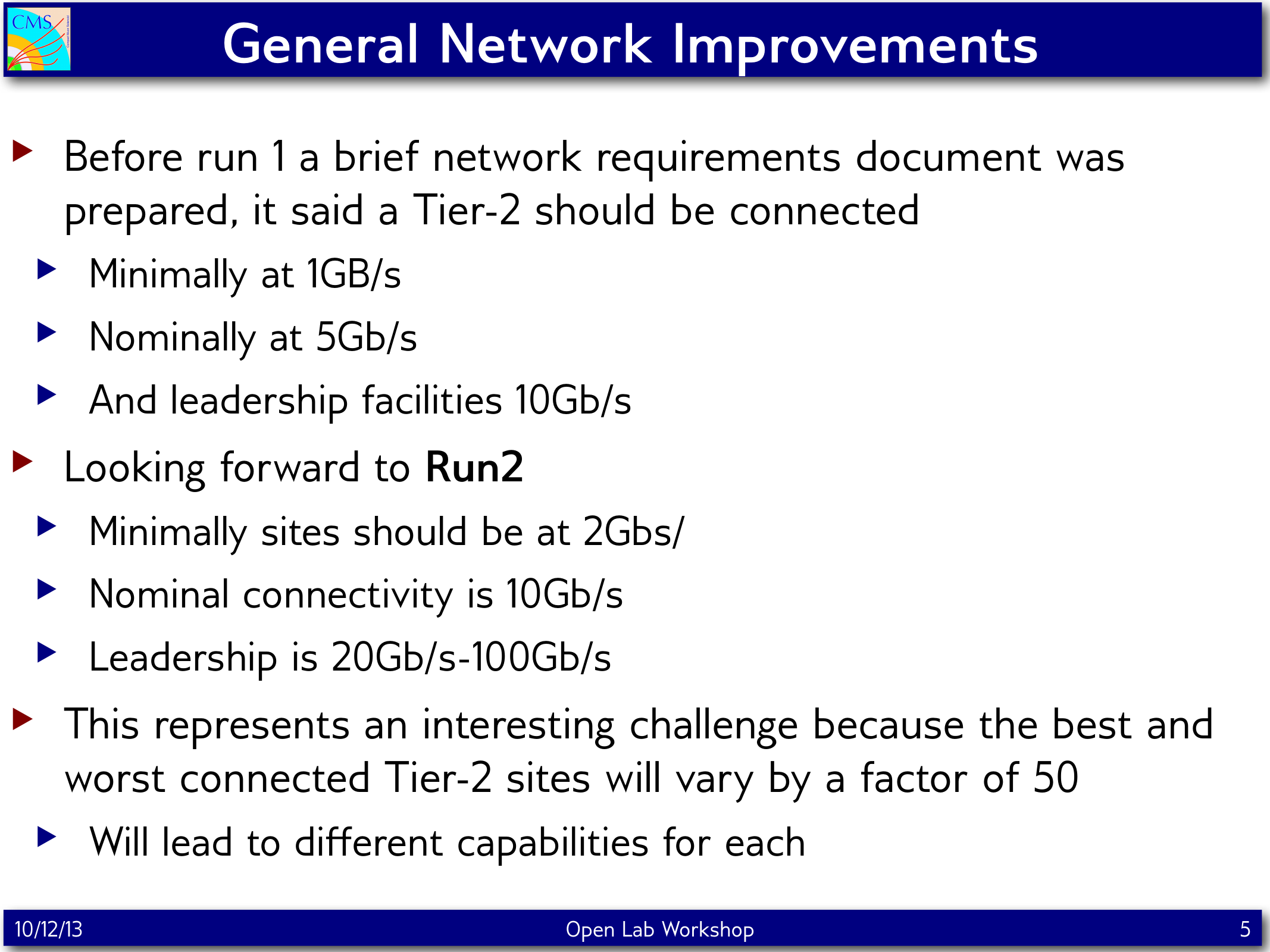

# General Network Improvements
Before run 1 a brief network requirements document was prepared, it said a Tier-2 should be connected
Minimally at 1GB/s
Nominally at 5Gb/s
And leadership facilities 10Gb/s
Looking forward to Run2
Minimally sites should be at 2Gbs/
Nominal connectivity is 10Gb/s
Leadership is 20Gb/s-100Gb/s
This represents an interesting challenge because the best and worst connected Tier-2 sites will vary by a factor of 50
Will lead to different capabilities for each
5